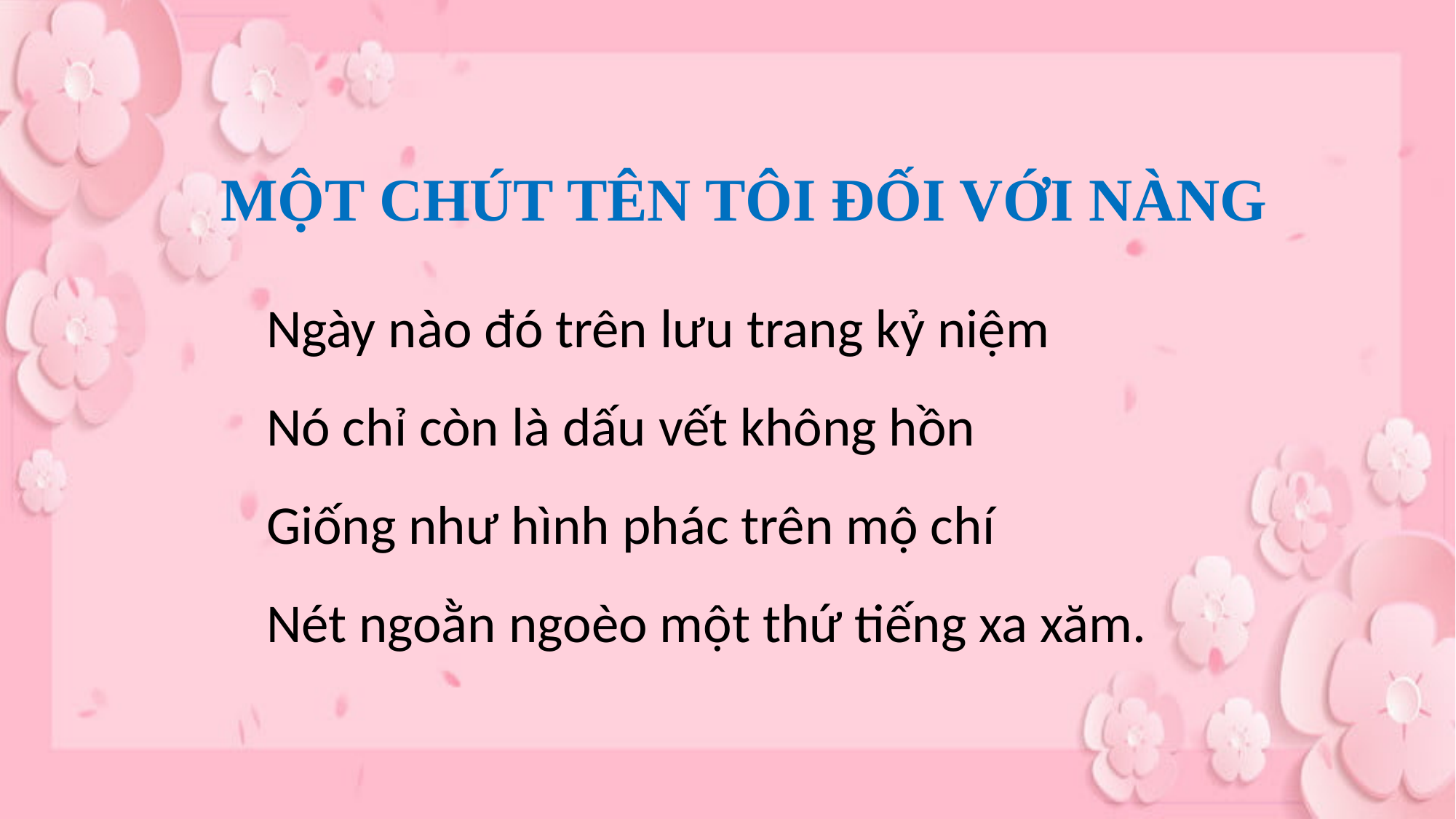

MỘT CHÚT TÊN TÔI ĐỐI VỚI NÀNG
Ngày nào đó trên lưu trang kỷ niệm
Nó chỉ còn là dấu vết không hồn
Giống như hình phác trên mộ chí
Nét ngoằn ngoèo một thứ tiếng xa xăm.